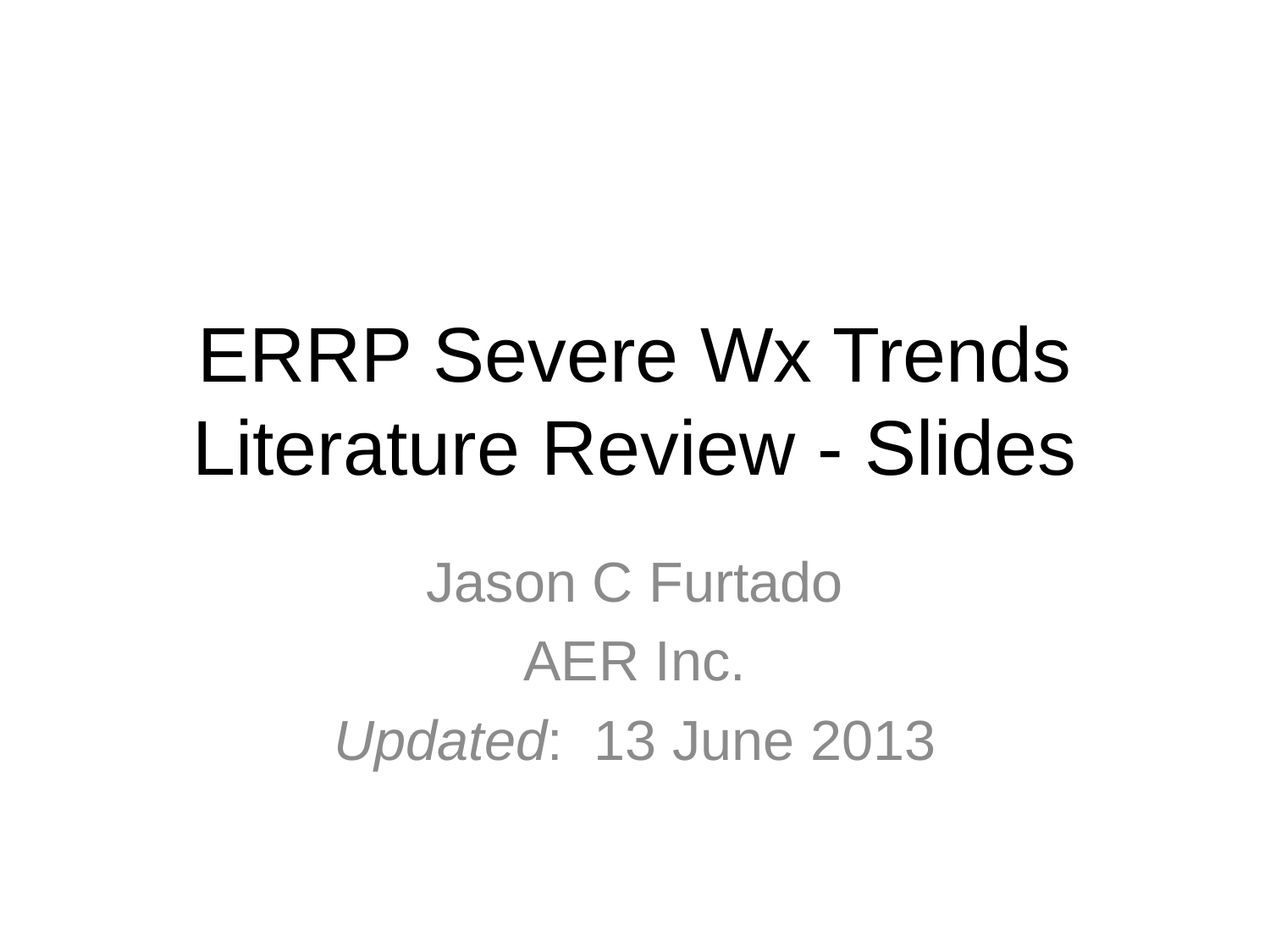

# ERRP Severe Wx Trends Literature Review - Slides
Jason C Furtado
AER Inc.
Updated:  13 June 2013